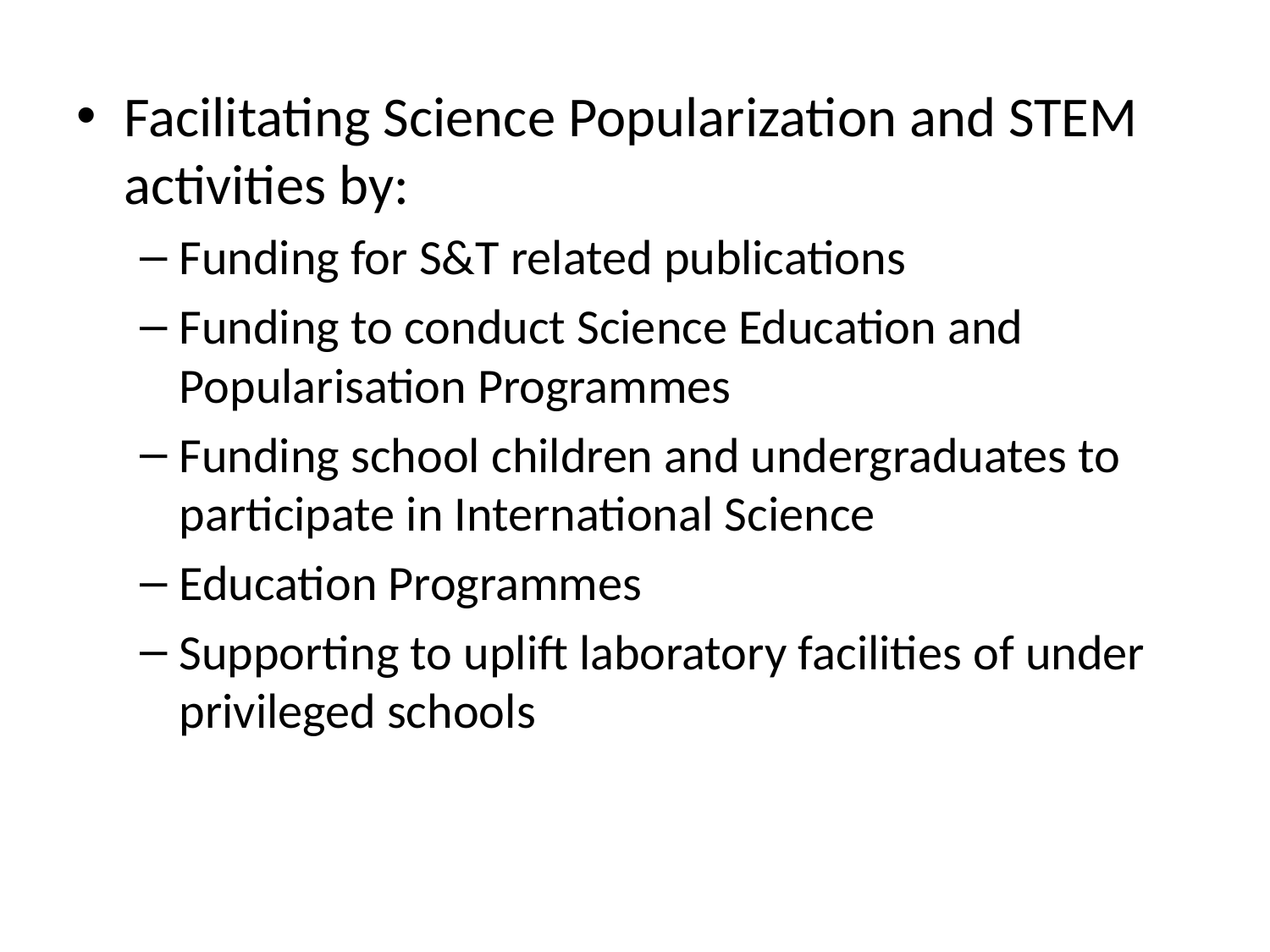

Facilitating Science Popularization and STEM activities by:
Funding for S&T related publications
Funding to conduct Science Education and Popularisation Programmes
Funding school children and undergraduates to participate in International Science
Education Programmes
Supporting to uplift laboratory facilities of under privileged schools